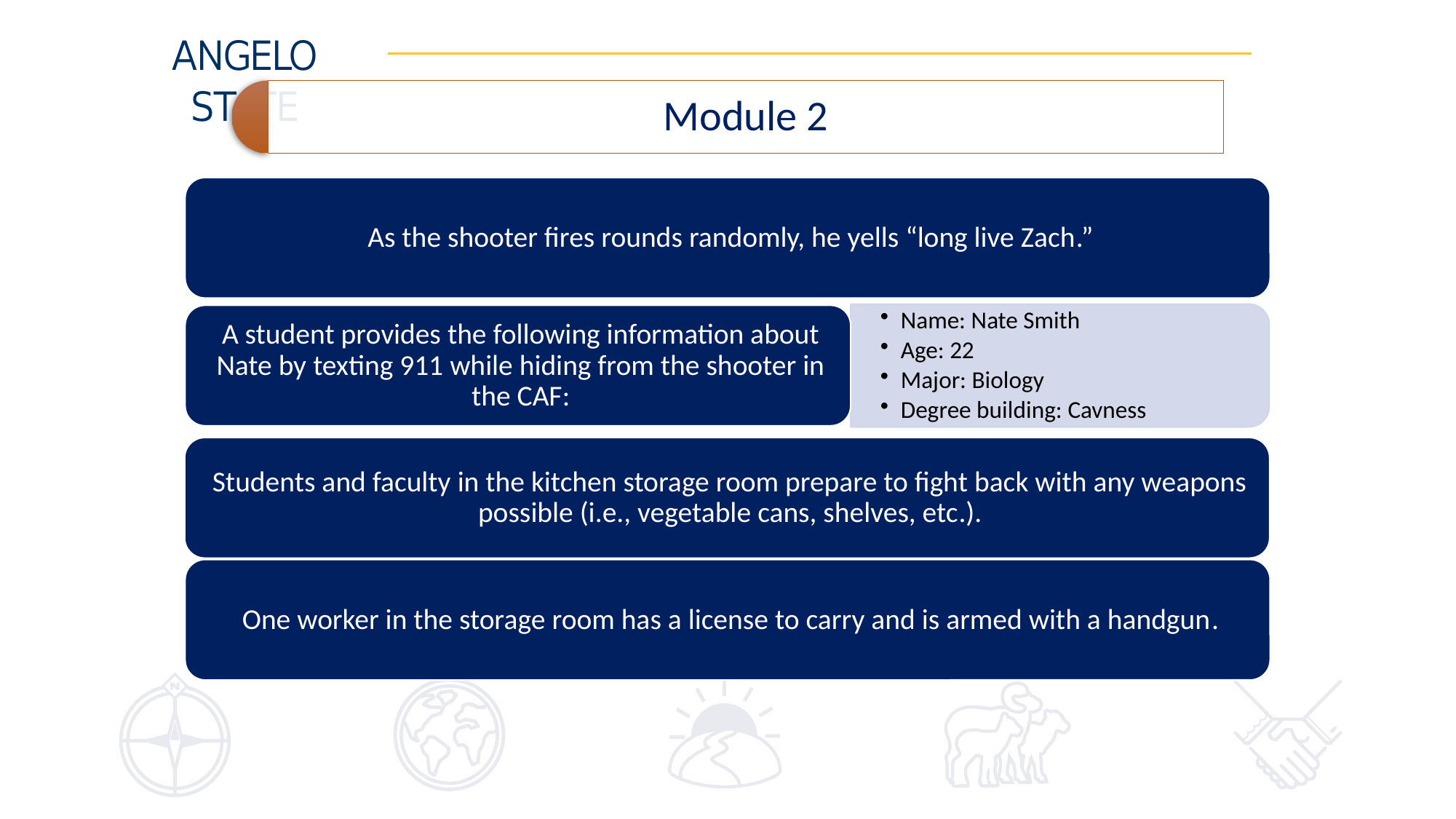

Module 2
As the shooter fires rounds randomly, he yells “long live Zach.”
Name: Nate Smith
Age: 22
Major: Biology
Degree building: Cavness
A student provides the following information about Nate by texting 911 while hiding from the shooter in the CAF:
Students and faculty in the kitchen storage room prepare to fight back with any weapons possible (i.e., vegetable cans, shelves, etc.).
One worker in the storage room has a license to carry and is armed with a handgun.